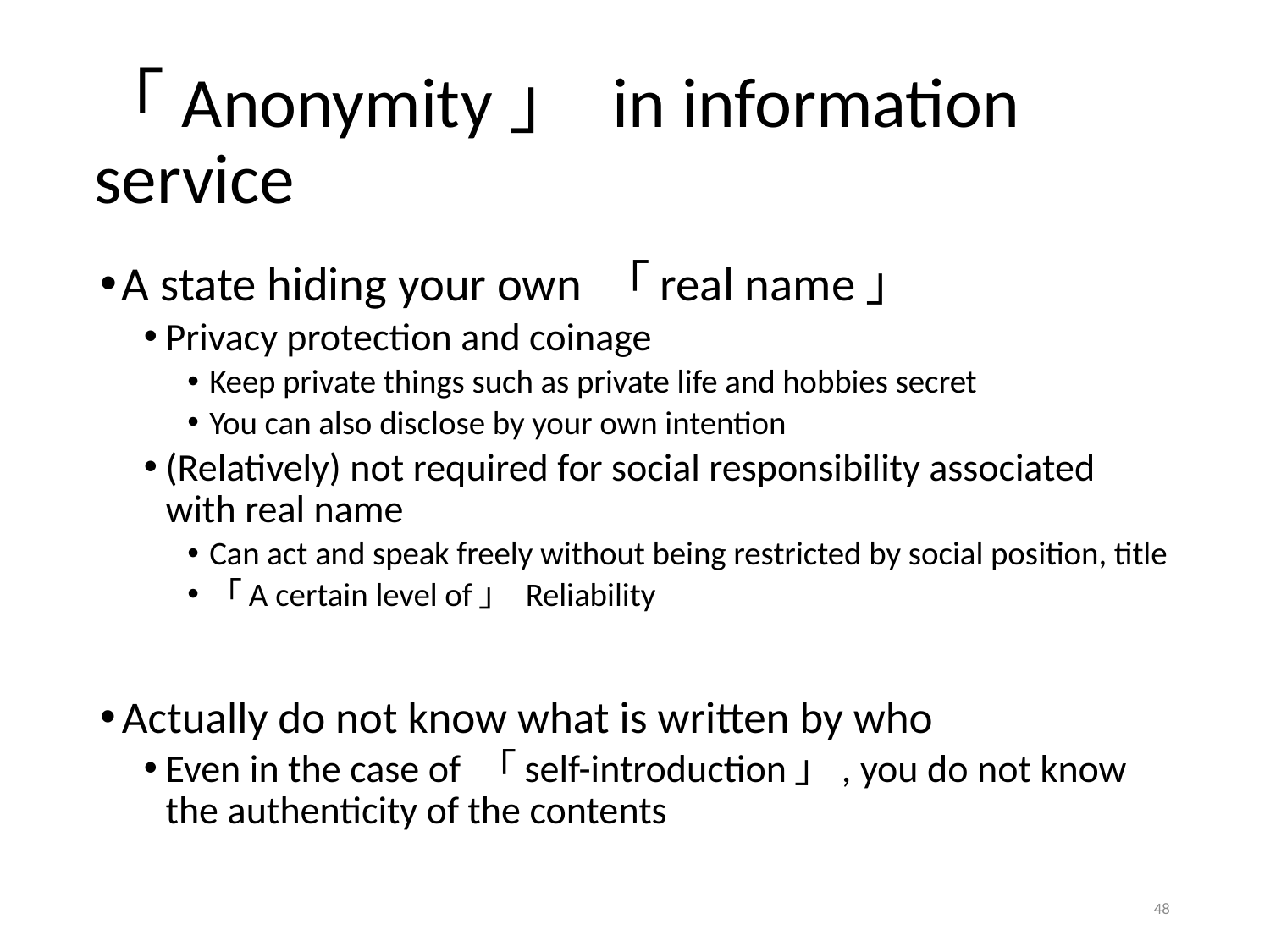

# 「Anonymity」 in information service
A state hiding your own 「real name」
Privacy protection and coinage
Keep private things such as private life and hobbies secret
You can also disclose by your own intention
(Relatively) not required for social responsibility associated with real name
Can act and speak freely without being restricted by social position, title
「A certain level of」 Reliability

Actually do not know what is written by who
Even in the case of 「self-introduction」, you do not know the authenticity of the contents
48